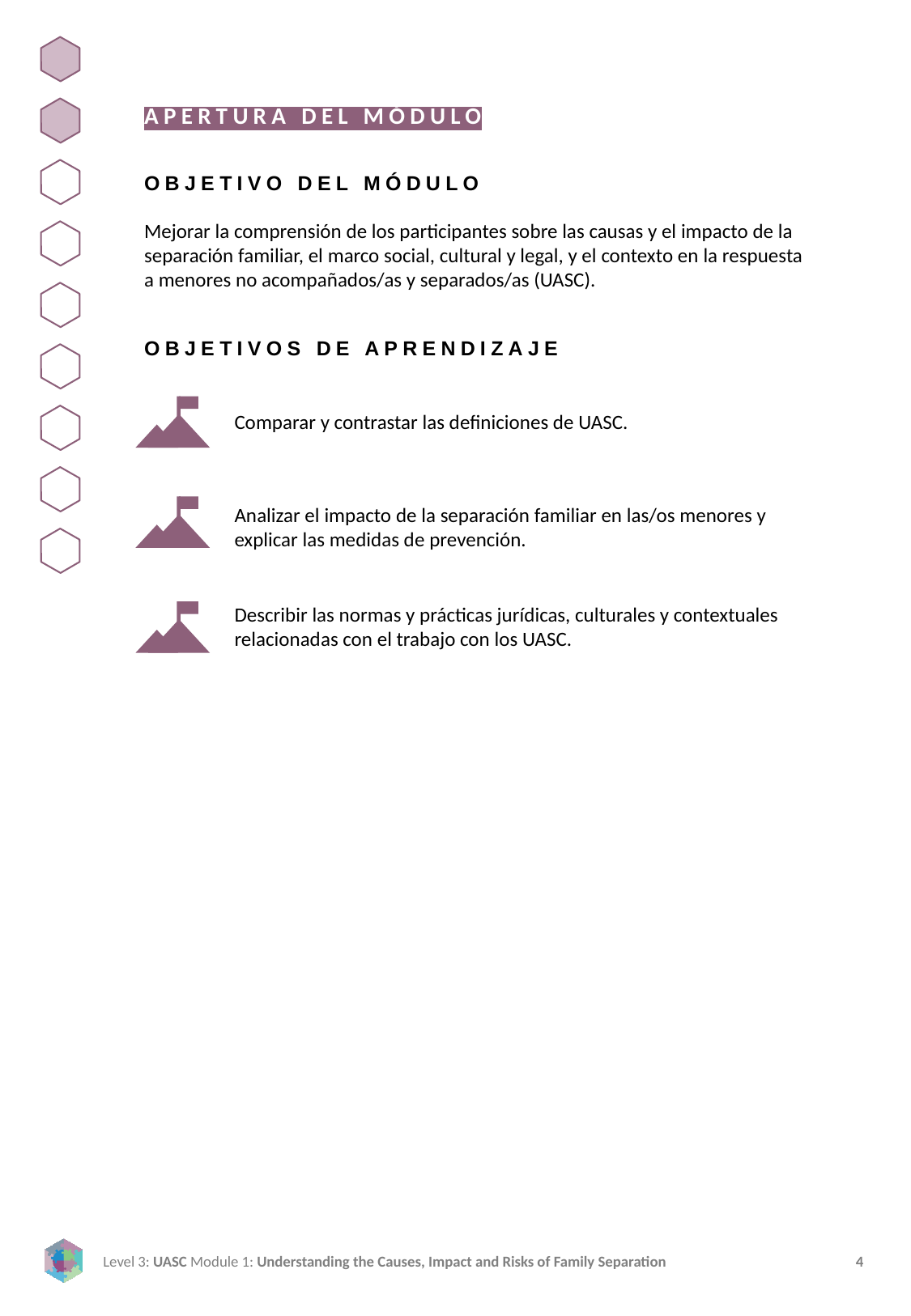

APERTURA DEL MÓDULO

OBJETIVO DEL MÓDULO
Mejorar la comprensión de los participantes sobre las causas y el impacto de la separación familiar, el marco social, cultural y legal, y el contexto en la respuesta a menores no acompañados/as y separados/as (UASC).

OBJETIVOS DE APRENDIZAJE

Comparar y contrastar las definiciones de UASC.

Analizar el impacto de la separación familiar en las/os menores y explicar las medidas de prevención.

Describir las normas y prácticas jurídicas, culturales y contextuales relacionadas con el trabajo con los UASC.